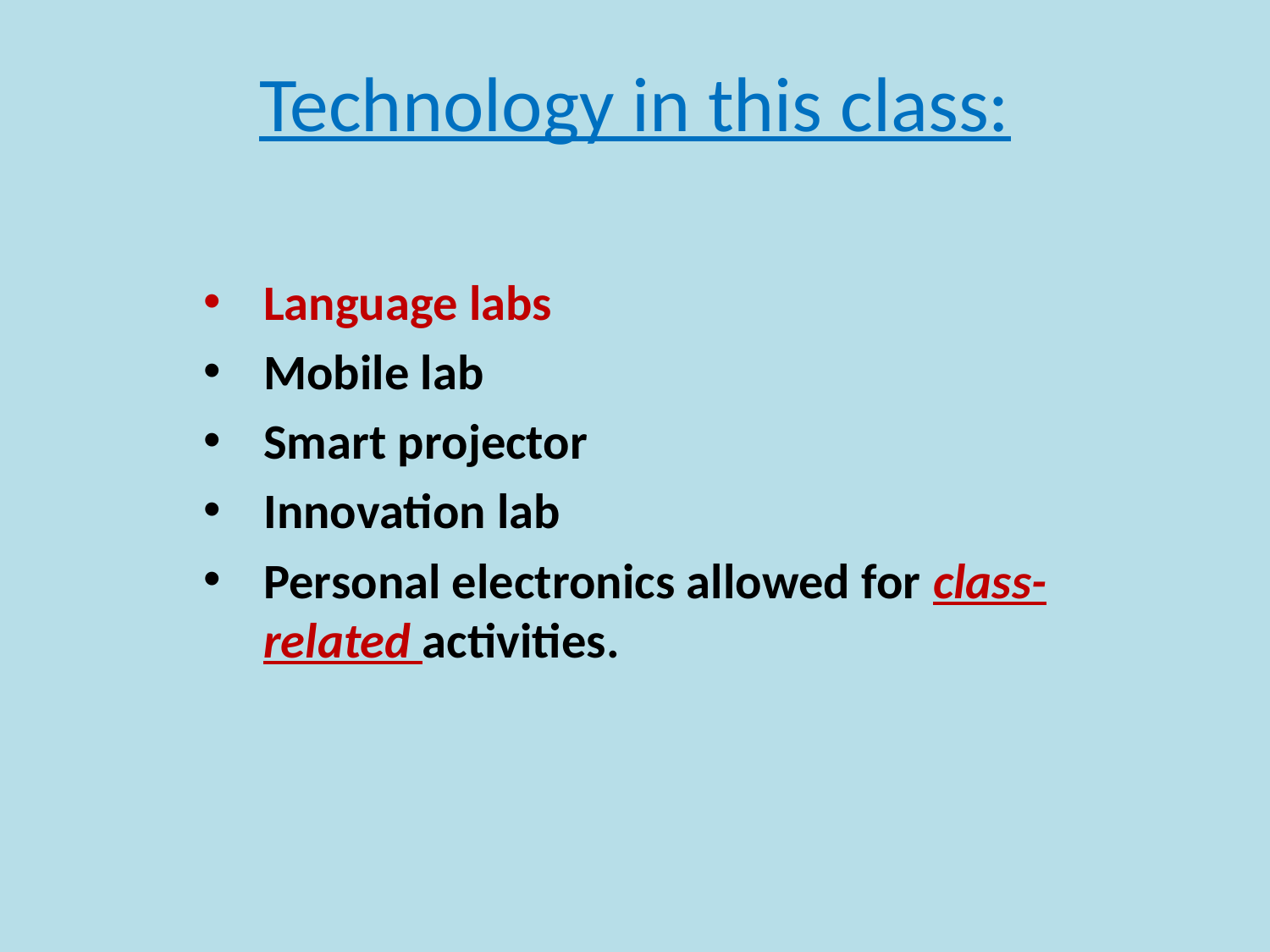

# Technology in this class:
Language labs
Mobile lab
Smart projector
Innovation lab
Personal electronics allowed for class-related activities.